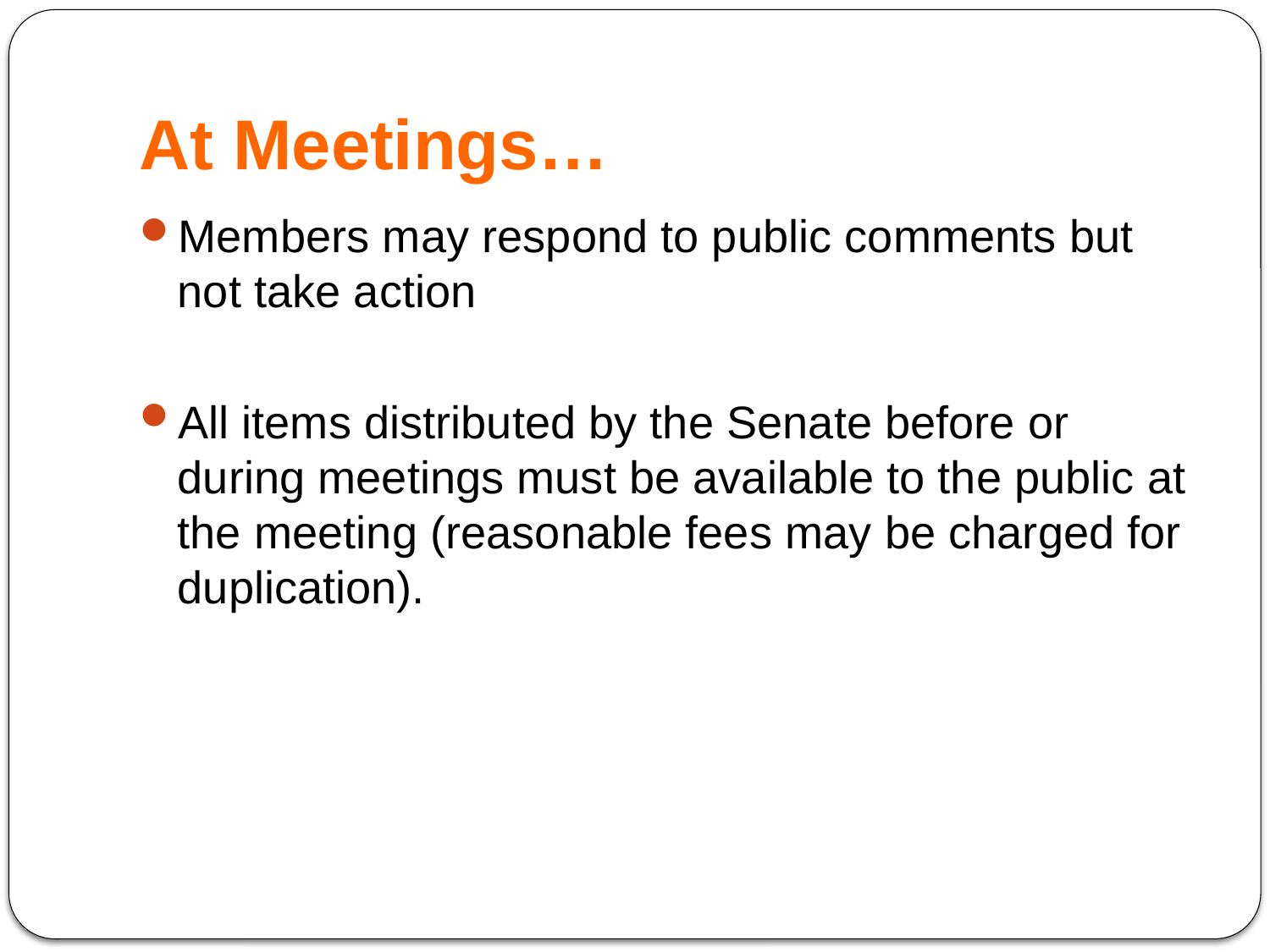

# At Meetings…
Members may respond to public comments but not take action

All items distributed by the Senate before or during meetings must be available to the public at the meeting (reasonable fees may be charged for duplication).